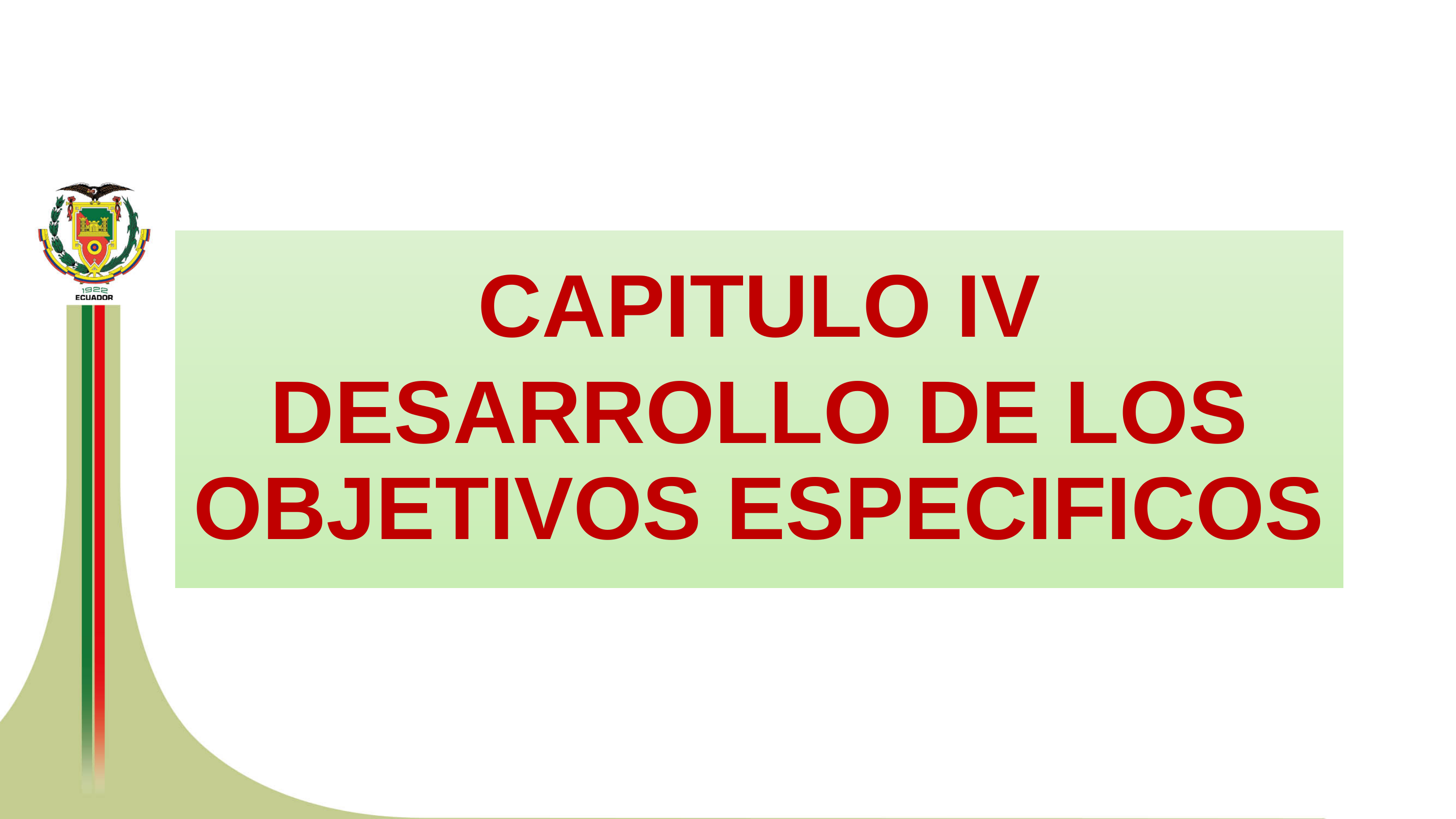

CAPITULO IV
DESARROLLO DE LOS OBJETIVOS ESPECIFICOS